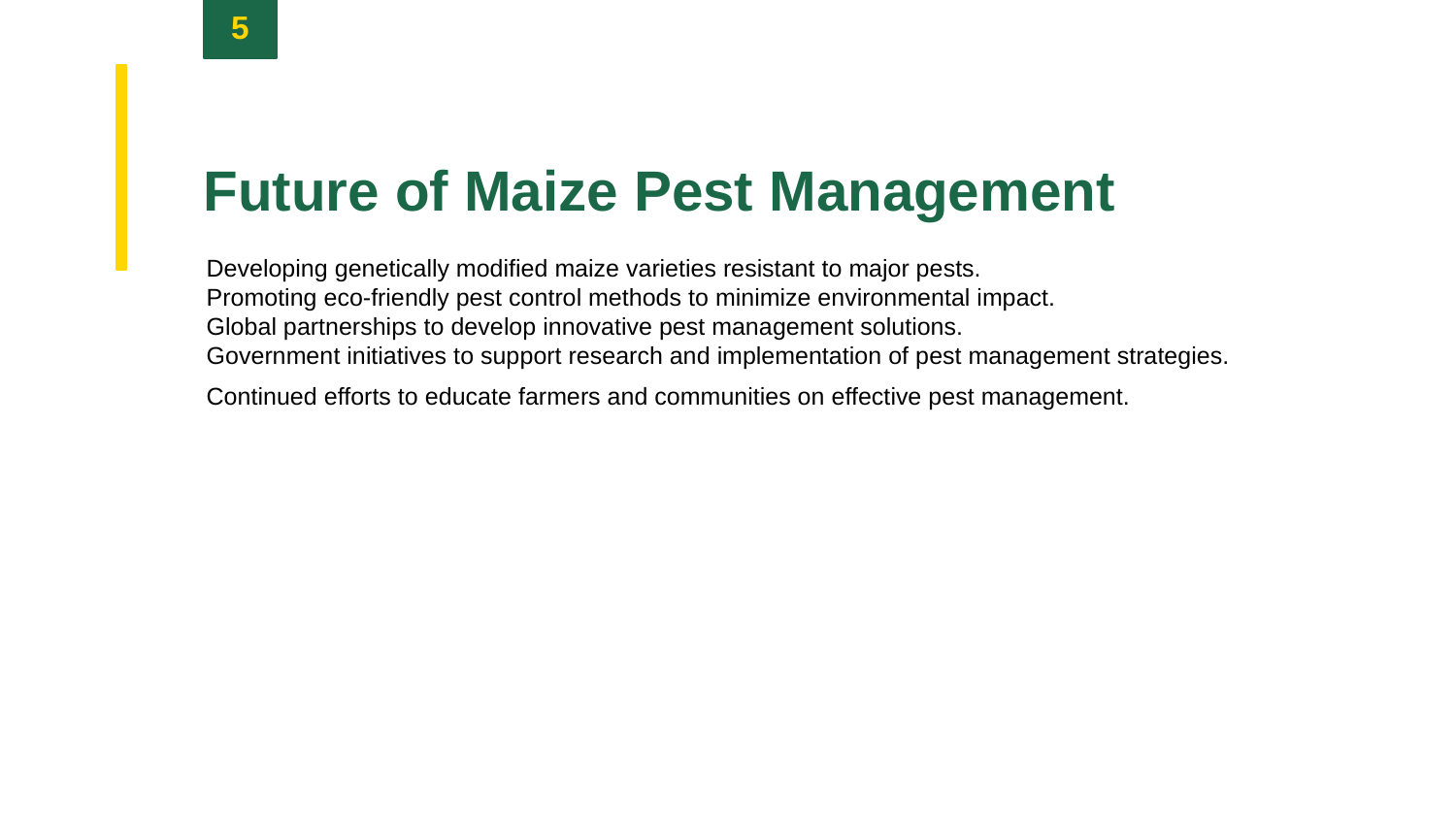

5

Future of Maize Pest Management
Developing genetically modified maize varieties resistant to major pests.
Promoting eco-friendly pest control methods to minimize environmental impact.
Global partnerships to develop innovative pest management solutions.
Government initiatives to support research and implementation of pest management strategies.
Continued efforts to educate farmers and communities on effective pest management.